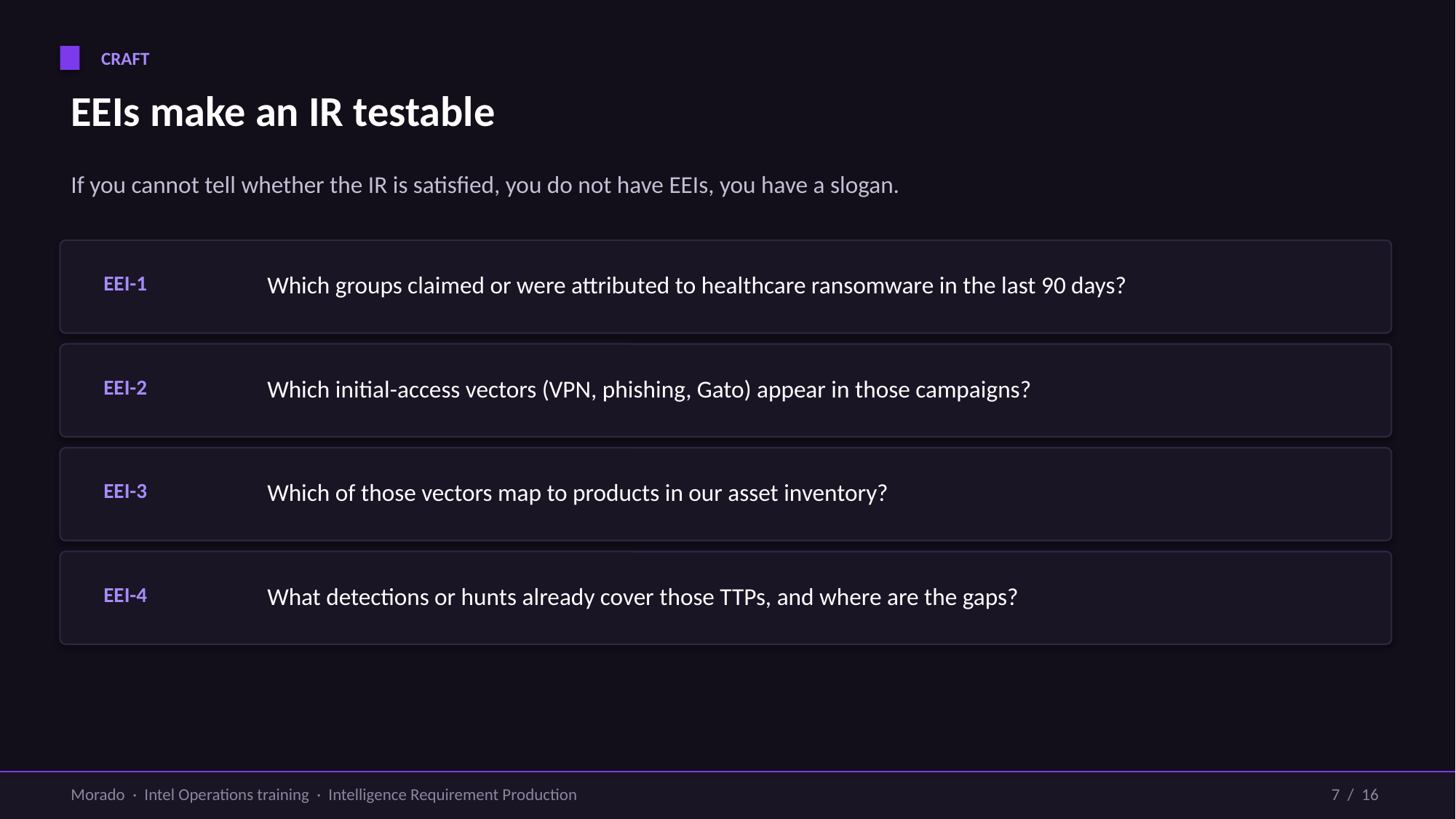

CRAFT

EEIs make an IR testable
If you cannot tell whether the IR is satisfied, you do not have EEIs, you have a slogan.

EEI-1
Which groups claimed or were attributed to healthcare ransomware in the last 90 days?

EEI-2
Which initial-access vectors (VPN, phishing, Gato) appear in those campaigns?

EEI-3
Which of those vectors map to products in our asset inventory?

EEI-4
What detections or hunts already cover those TTPs, and where are the gaps?

Morado  ·  Intel Operations training  ·  Intelligence Requirement Production
7  /  16